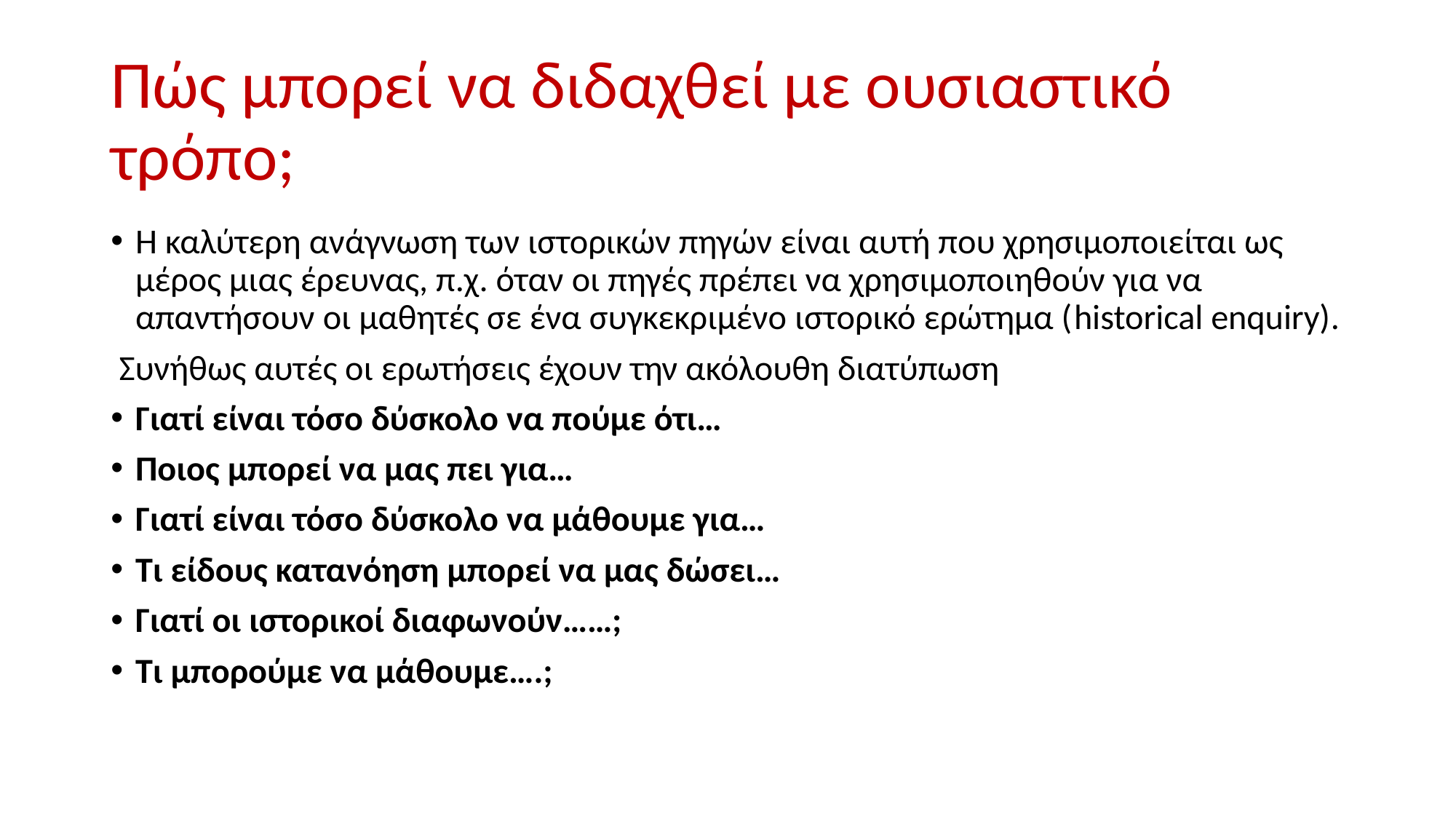

# Πώς μπορεί να διδαχθεί με ουσιαστικό τρόπο;
Η καλύτερη ανάγνωση των ιστορικών πηγών είναι αυτή που χρησιμοποιείται ως μέρος μιας έρευνας, π.χ. όταν οι πηγές πρέπει να χρησιμοποιηθούν για να απαντήσουν οι μαθητές σε ένα συγκεκριμένο ιστορικό ερώτημα (historical enquiry).
 Συνήθως αυτές οι ερωτήσεις έχουν την ακόλουθη διατύπωση
Γιατί είναι τόσο δύσκολο να πούμε ότι…
Ποιος μπορεί να μας πει για…
Γιατί είναι τόσο δύσκολο να μάθουμε για…
Τι είδους κατανόηση μπορεί να μας δώσει…
Γιατί οι ιστορικοί διαφωνούν……;
Τι μπορούμε να μάθουμε….;